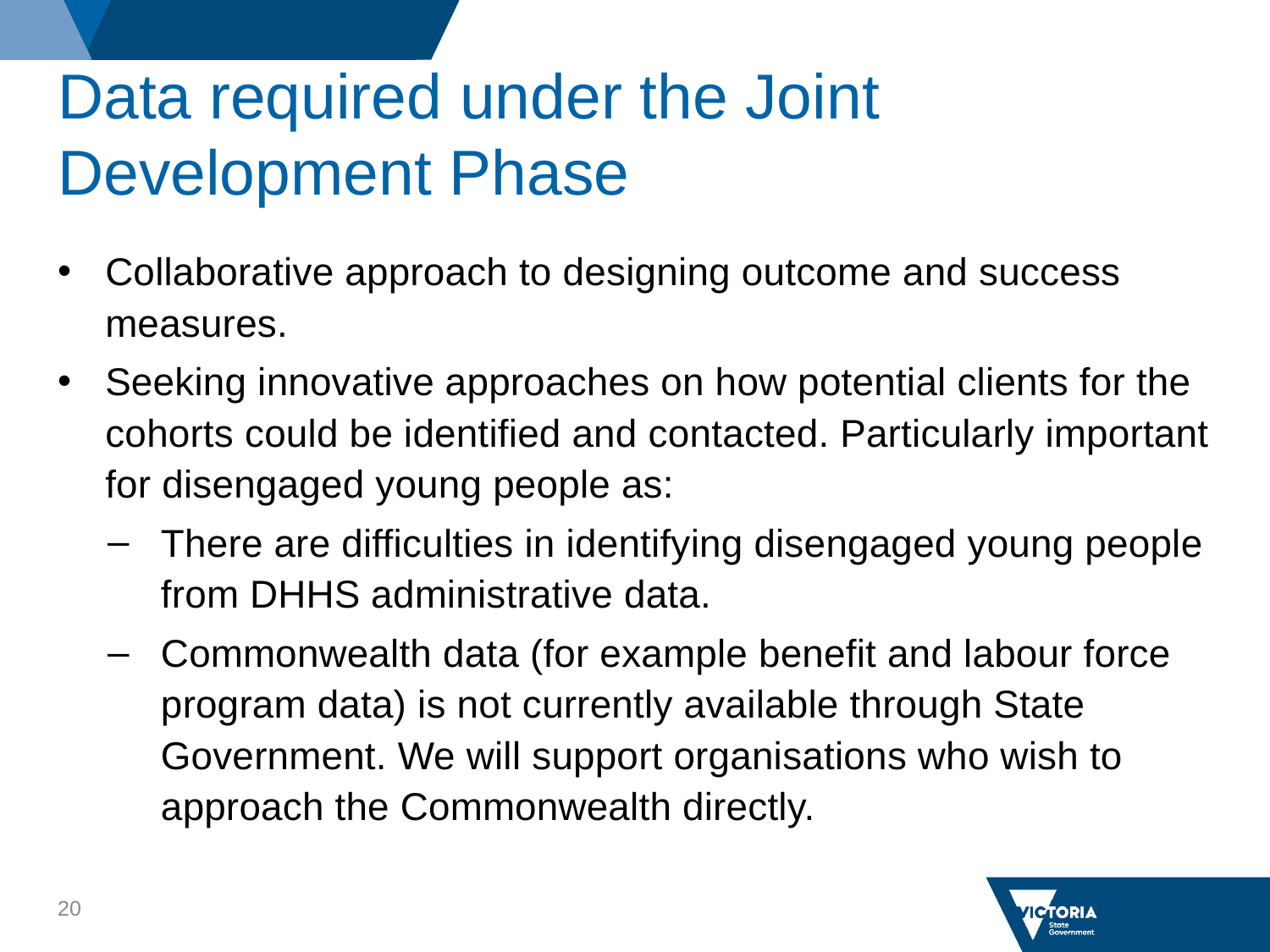

# Data required under the Joint Development Phase
Collaborative approach to designing outcome and success measures.
Seeking innovative approaches on how potential clients for the cohorts could be identified and contacted. Particularly important for disengaged young people as:
There are difficulties in identifying disengaged young people from DHHS administrative data.
Commonwealth data (for example benefit and labour force program data) is not currently available through State Government. We will support organisations who wish to approach the Commonwealth directly.

20